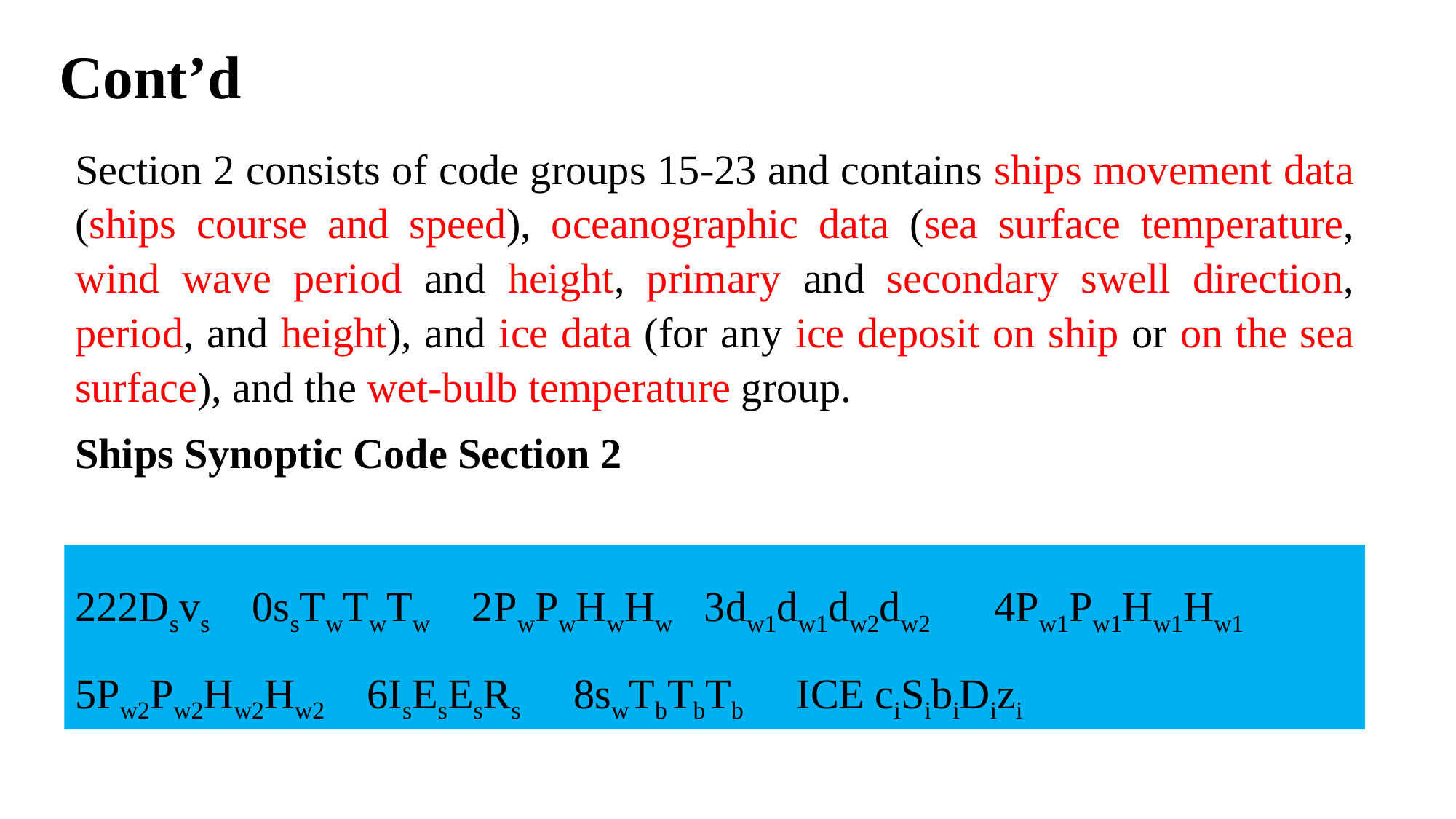

Cont’d
Section 2 consists of code groups 15-23 and contains ships movement data (ships course and speed), oceanographic data (sea surface temperature, wind wave period and height, primary and secondary swell direction, period, and height), and ice data (for any ice deposit on ship or on the sea surface), and the wet-bulb temperature group.
Ships Synoptic Code Section 2
222Dsvs    0ssTwTwTw    2PwPwHwHw   3dw1dw1dw2dw2      4Pw1Pw1Hw1Hw1 5Pw2Pw2Hw2Hw2    6IsEsEsRs     8swTbTbTb     ICE ciSibiDizi